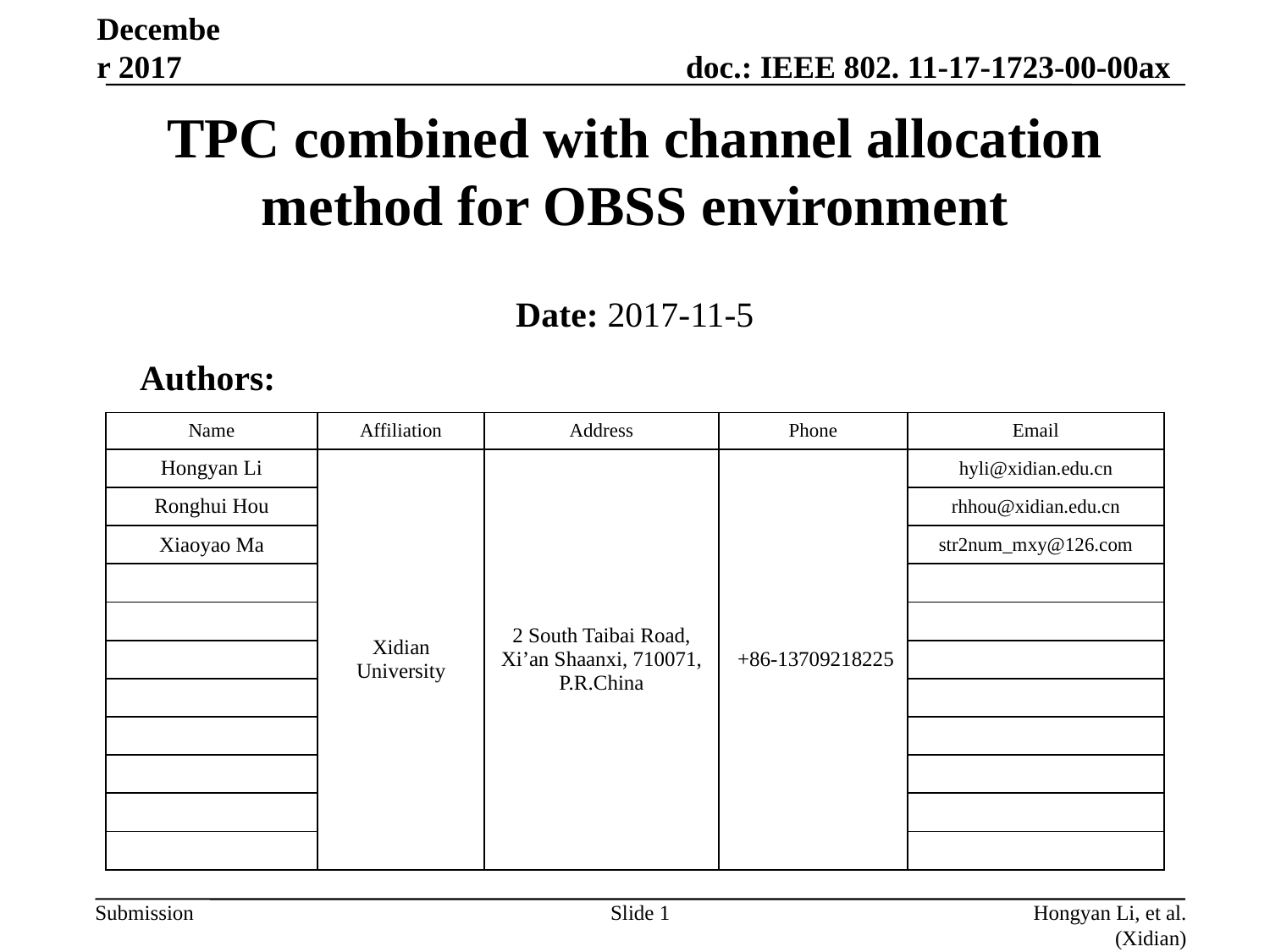

December 2017
TPC combined with channel allocation method for OBSS environment
Date: 2017-11-5
Authors:
| Name | Affiliation | Address | Phone | Email |
| --- | --- | --- | --- | --- |
| Hongyan Li | Xidian University | 2 South Taibai Road, Xi’an Shaanxi, 710071, P.R.China | +86-13709218225 | hyli@xidian.edu.cn |
| Ronghui Hou |  |  |  | rhhou@xidian.edu.cn |
| Xiaoyao Ma |  |  |  | str2num\_mxy@126.com |
|  |  |  |  |  |
|  |  |  |  |  |
|  |  |  |  |  |
|  |  |  |  |  |
|  |  |  |  |  |
|  |  |  |  |  |
|  |  |  |  |  |
|  |  |  |  |  |
Slide 1
Hongyan Li, et al. (Xidian)